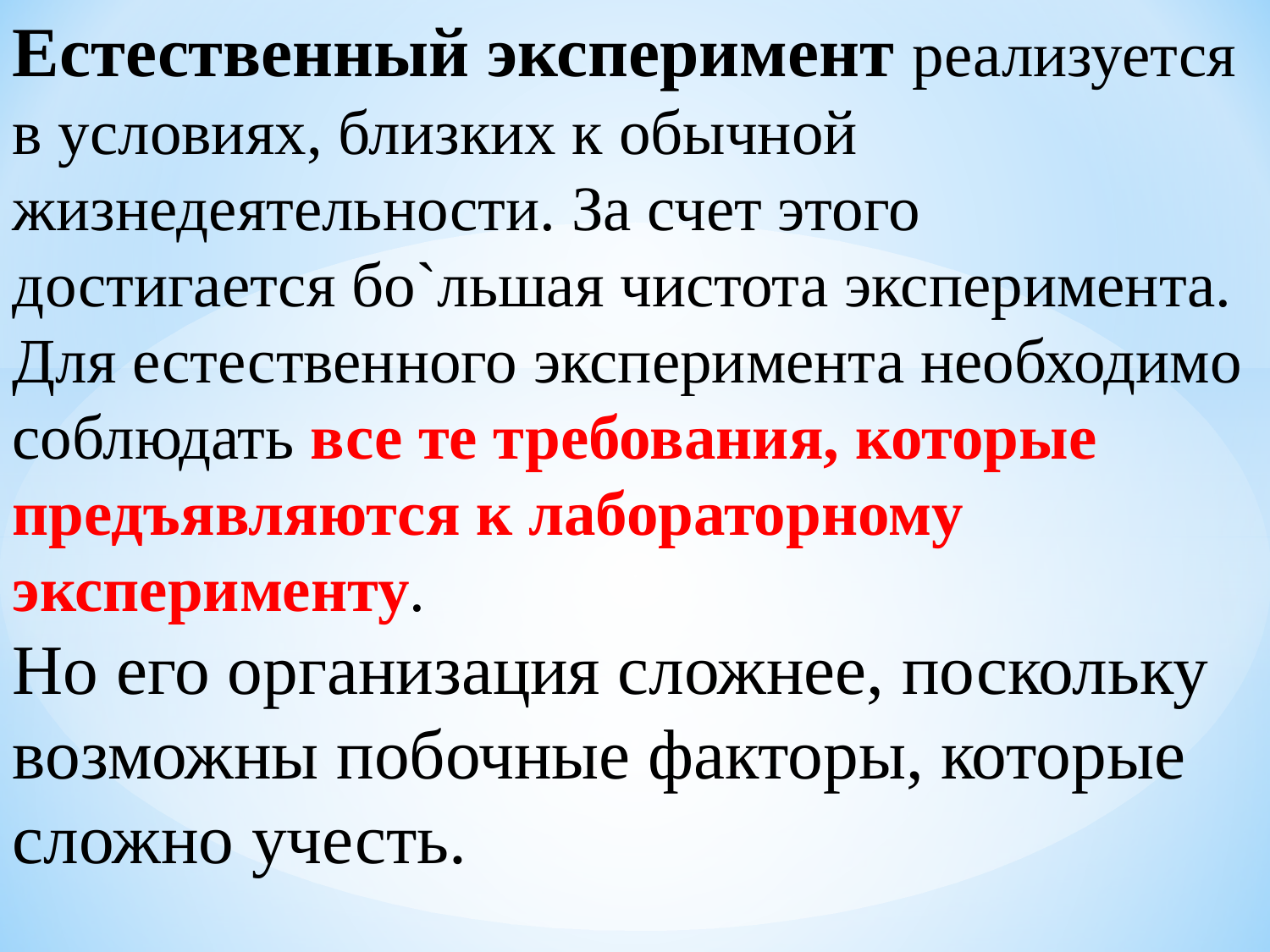

Естественный эксперимент реализуется в условиях, близких к обычной жизнедеятельности. За счет этого достигается бо`льшая чистота эксперимента.
Для естественного эксперимента необходимо соблюдать все те требования, которые предъявляются к лабораторному эксперименту.
Но его организация сложнее, поскольку возможны побочные факторы, которые сложно учесть.
#